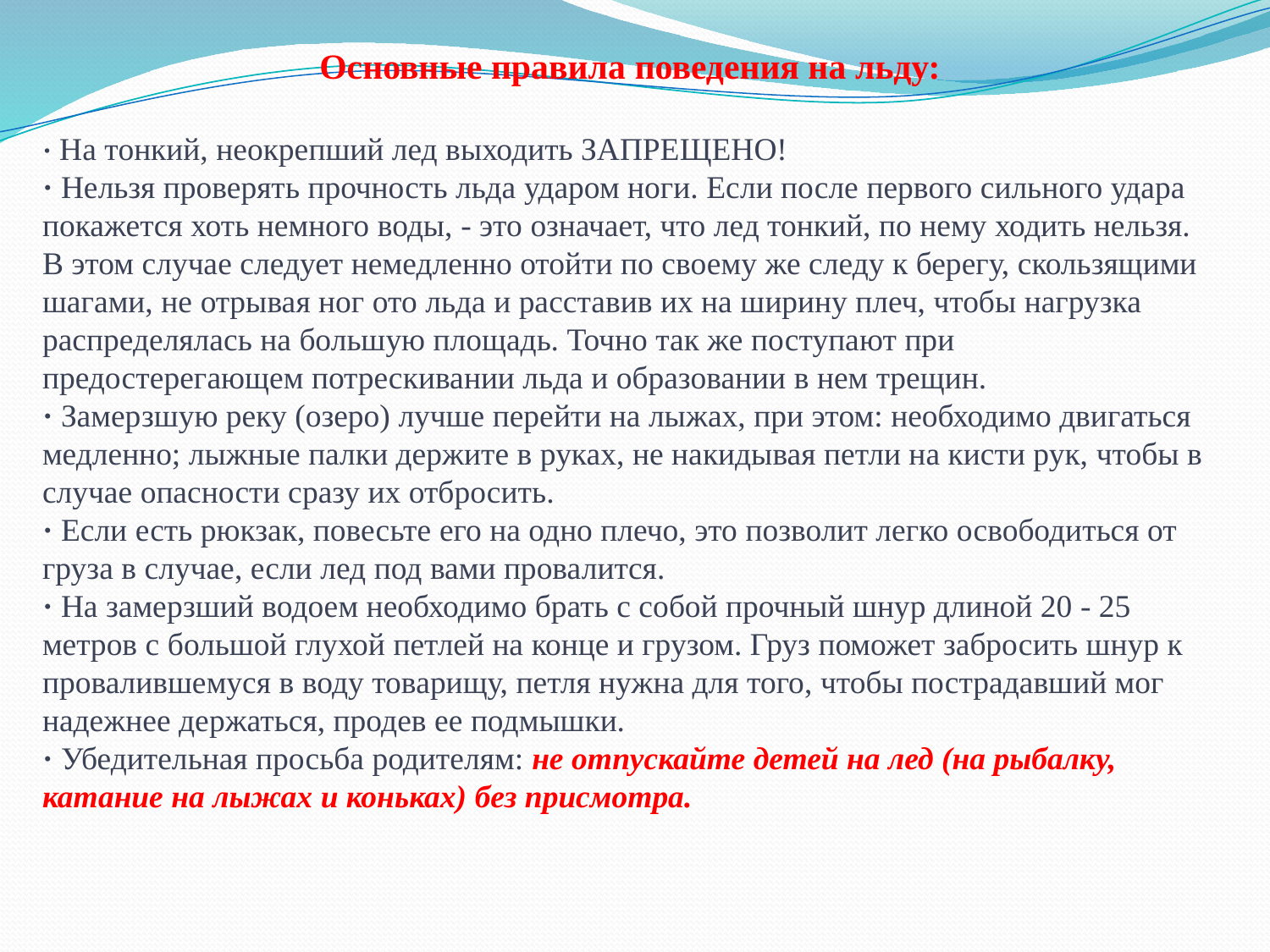

Основные правила поведения на льду:

· На тонкий, неокрепший лед выходить ЗАПРЕЩЕНО!
· Нельзя проверять прочность льда ударом ноги. Если после первого сильного удара покажется хоть немного воды, - это означает, что лед тонкий, по нему ходить нельзя. В этом случае следует немедленно отойти по своему же следу к берегу, скользящими шагами, не отрывая ног ото льда и расставив их на ширину плеч, чтобы нагрузка распределялась на большую площадь. Точно так же поступают при предостерегающем потрескивании льда и образовании в нем трещин.
· Замерзшую реку (озеро) лучше перейти на лыжах, при этом: необходимо двигаться медленно; лыжные палки держите в руках, не накидывая петли на кисти рук, чтобы в случае опасности сразу их отбросить.
· Если есть рюкзак, повесьте его на одно плечо, это позволит легко освободиться от груза в случае, если лед под вами провалится.
· На замерзший водоем необходимо брать с собой прочный шнур длиной 20 - 25 метров с большой глухой петлей на конце и грузом. Груз поможет забросить шнур к провалившемуся в воду товарищу, петля нужна для того, чтобы пострадавший мог надежнее держаться, продев ее подмышки.
· Убедительная просьба родителям: не отпускайте детей на лед (на рыбалку, катание на лыжах и коньках) без присмотра.